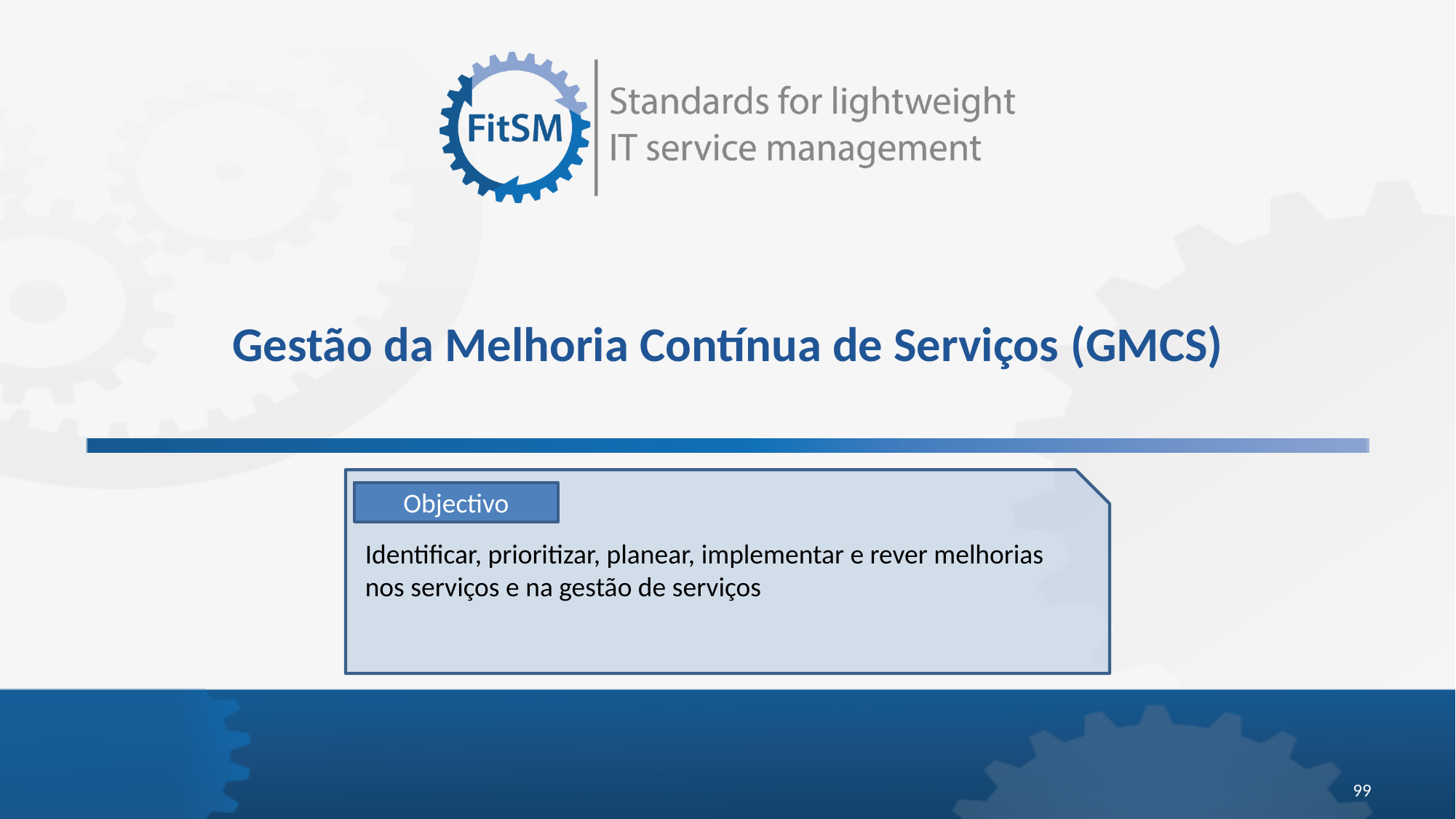

# Gestão da Melhoria Contínua de Serviços (GMCS)

Objectivo
Identificar, prioritizar, planear, implementar e rever melhorias nos serviços e na gestão de serviços
99